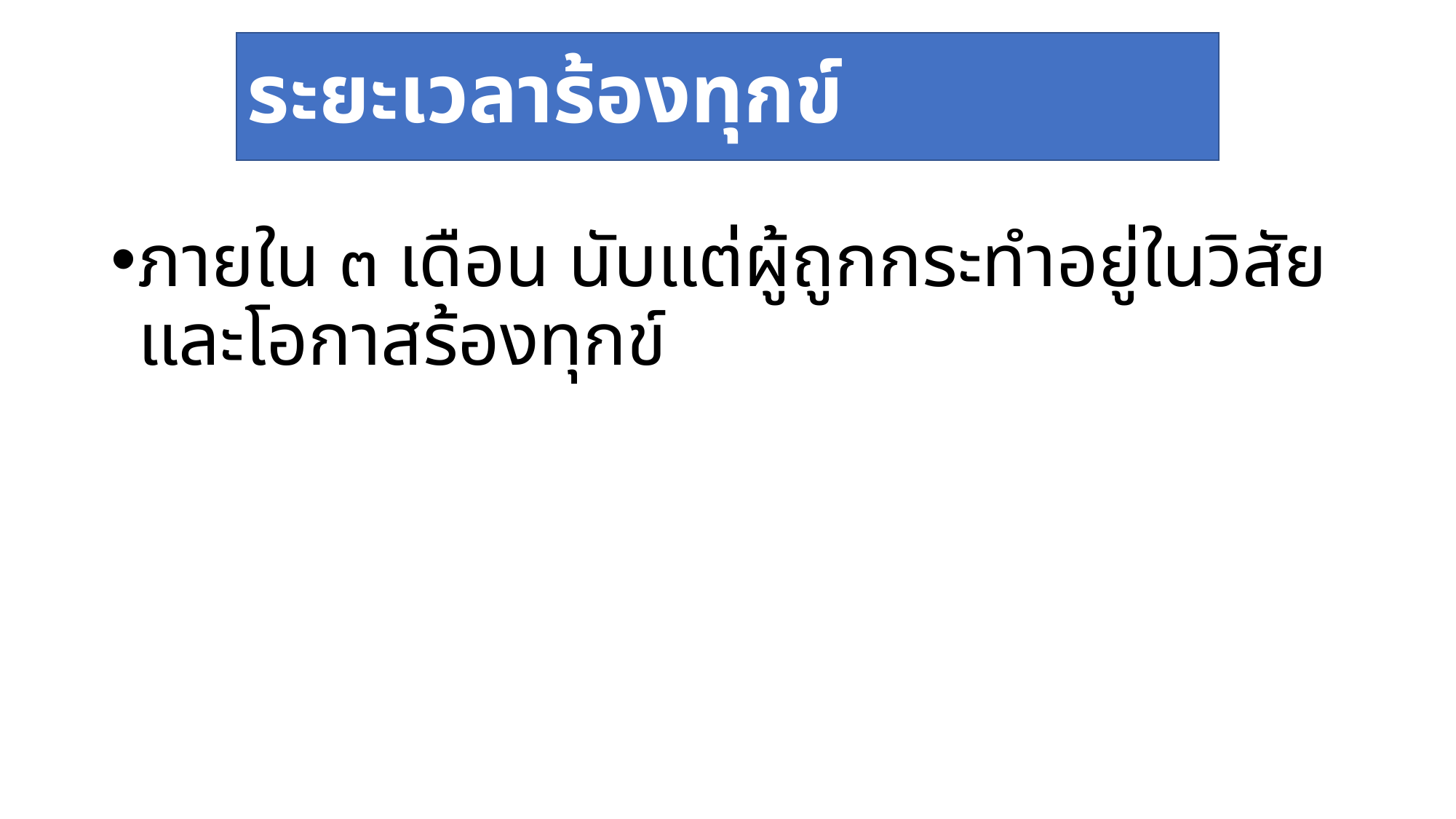

# ระยะเวลาร้องทุกข์
ภายใน ๓ เดือน นับแต่ผู้ถูกกระทำอยู่ในวิสัยและโอกาสร้องทุกข์